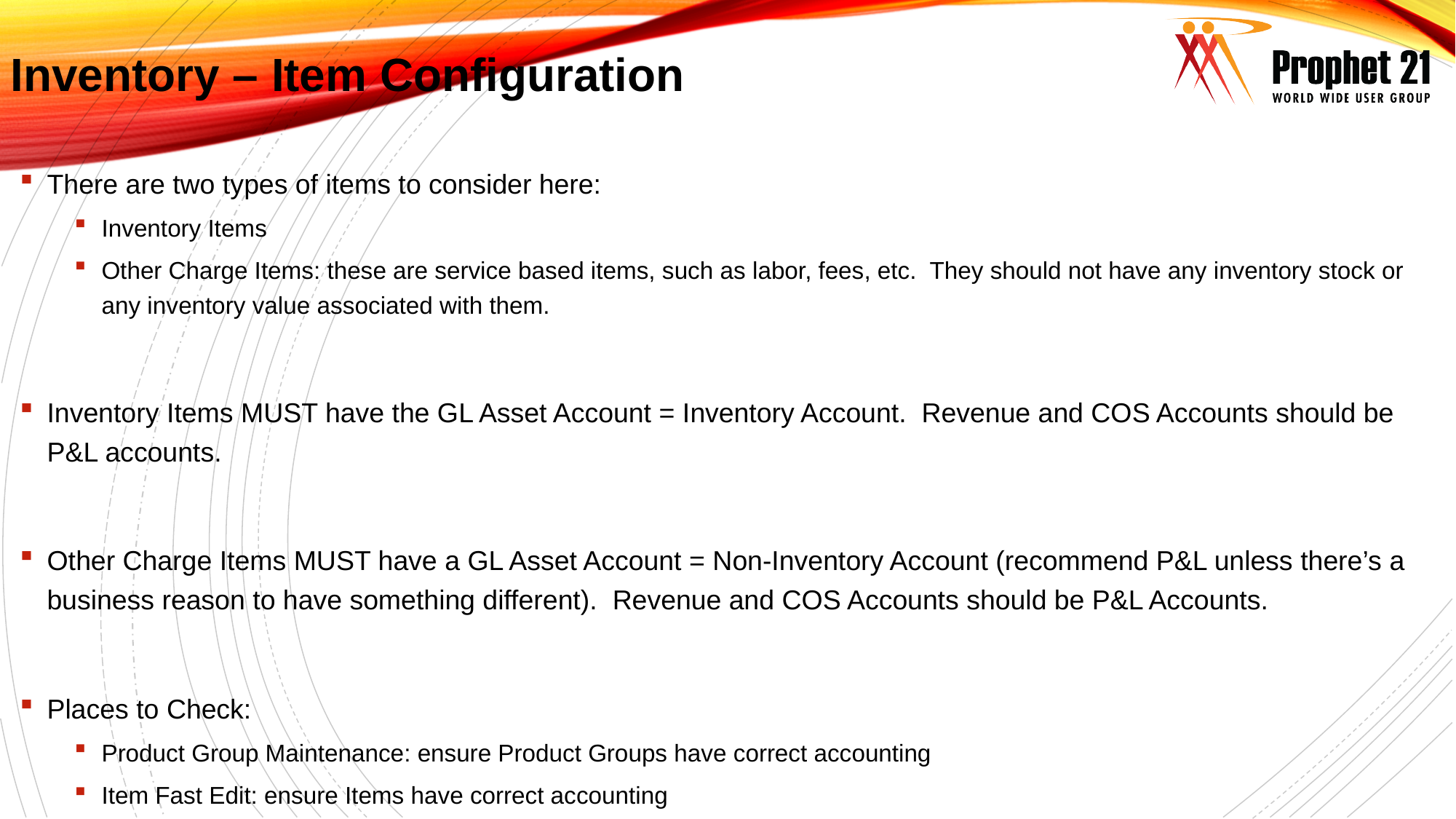

Inventory – Item Configuration
There are two types of items to consider here:
Inventory Items
Other Charge Items: these are service based items, such as labor, fees, etc.  They should not have any inventory stock or any inventory value associated with them.

Inventory Items MUST have the GL Asset Account = Inventory Account.  Revenue and COS Accounts should be P&L accounts.

Other Charge Items MUST have a GL Asset Account = Non-Inventory Account (recommend P&L unless there’s a business reason to have something different).  Revenue and COS Accounts should be P&L Accounts.

Places to Check:
Product Group Maintenance: ensure Product Groups have correct accounting
Item Fast Edit: ensure Items have correct accounting